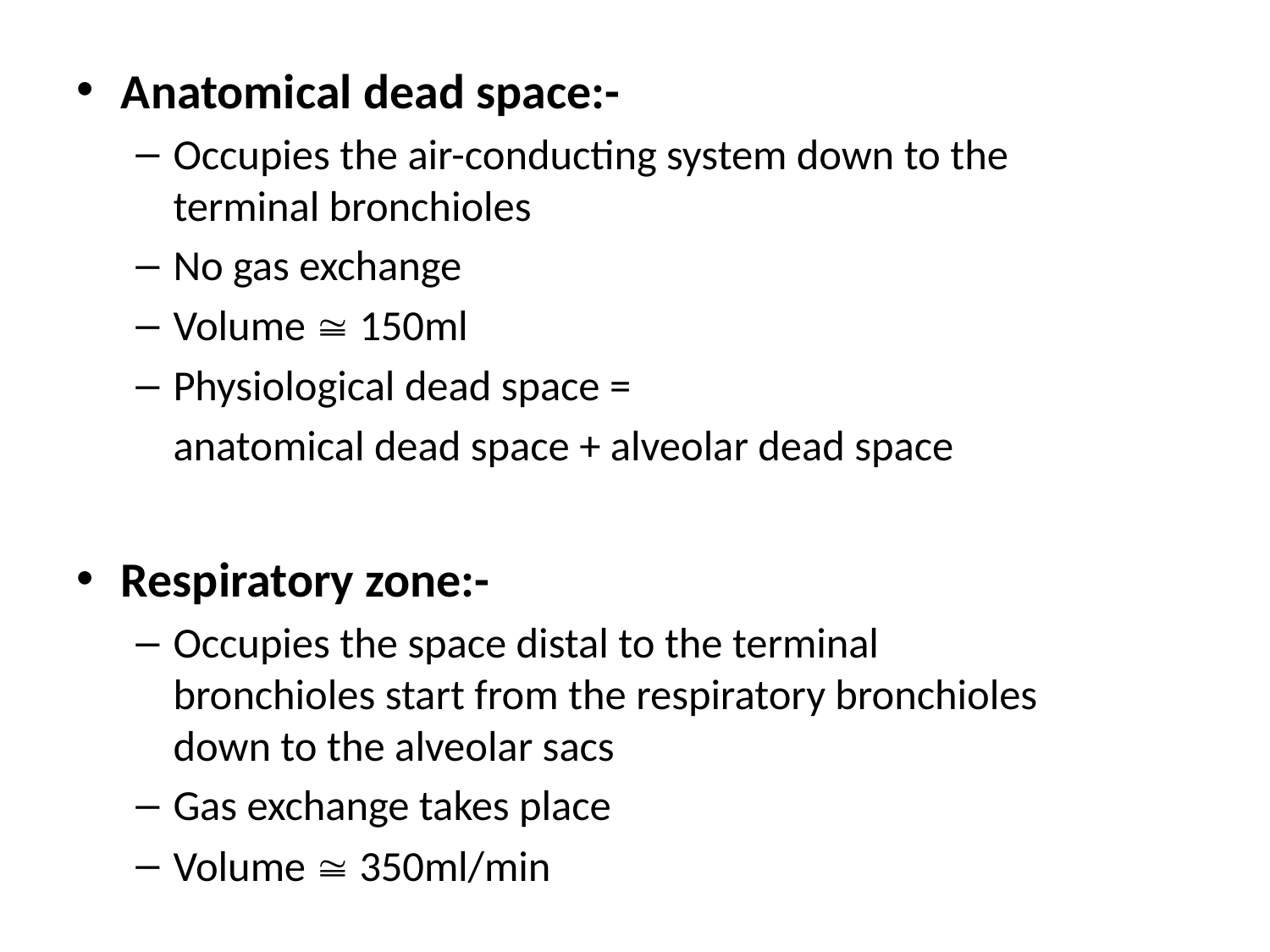

Anatomical dead space:-
Occupies the air-conducting system down to the terminal bronchioles
No gas exchange
Volume ≅ 150ml
Physiological dead space =
	anatomical dead space + alveolar dead space

Respiratory zone:-
Occupies the space distal to the terminal bronchioles start from the respiratory bronchioles down to the alveolar sacs
Gas exchange takes place
Volume ≅ 350ml/min